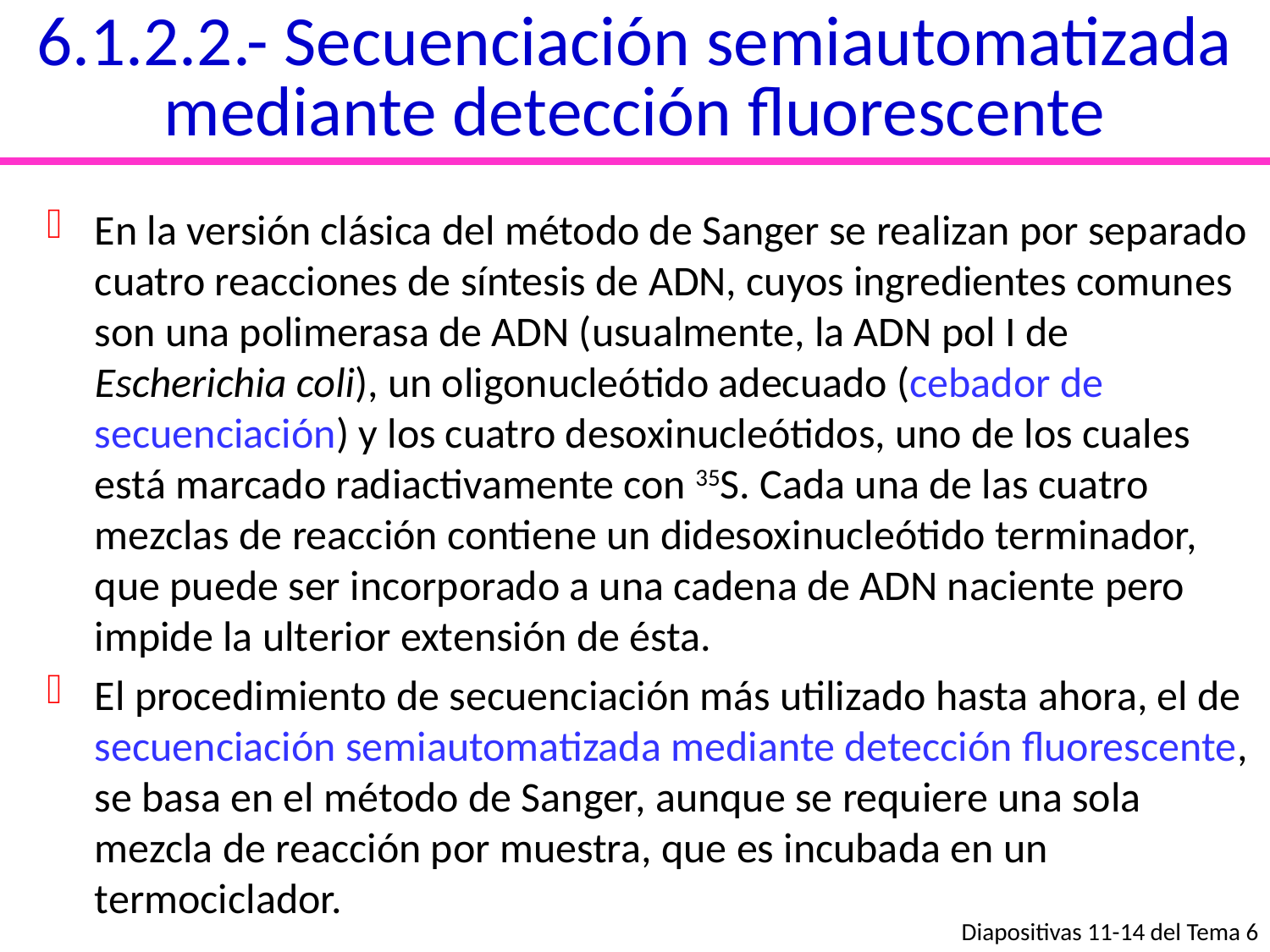

6.1.2.2.- Secuenciación semiautomatizada
mediante detección fluorescente
En la versión clásica del método de Sanger se realizan por separado cuatro reacciones de síntesis de ADN, cuyos ingredientes comunes son una polimerasa de ADN (usualmente, la ADN pol I de Escherichia coli), un oligonucleótido adecuado (cebador de secuenciación) y los cuatro desoxinucleótidos, uno de los cuales está marcado radiactivamente con 35S. Cada una de las cuatro mezclas de reacción contiene un didesoxinucleótido terminador, que puede ser incorporado a una cadena de ADN naciente pero impide la ulterior extensión de ésta.
El procedimiento de secuenciación más utilizado hasta ahora, el de secuenciación semiautomatizada mediante detección fluorescente, se basa en el método de Sanger, aunque se requiere una sola mezcla de reacción por muestra, que es incubada en un termociclador.

Diapositivas 11-14 del Tema 6